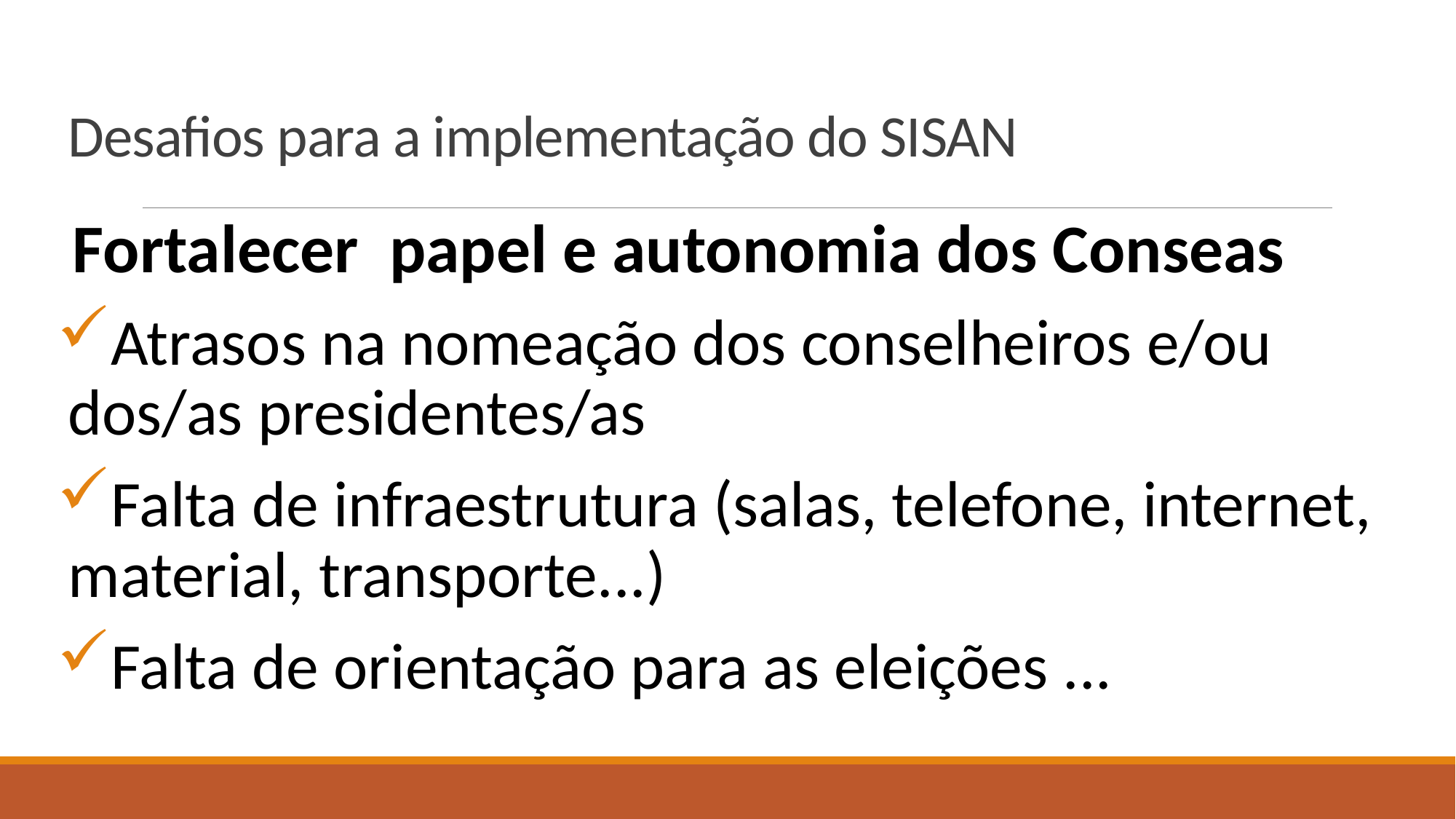

# Desafios para a implementação do SISAN
Fortalecer  papel e autonomia dos Conseas
Atrasos na nomeação dos conselheiros e/ou dos/as presidentes/as
Falta de infraestrutura (salas, telefone, internet, material, transporte...)
Falta de orientação para as eleições ...